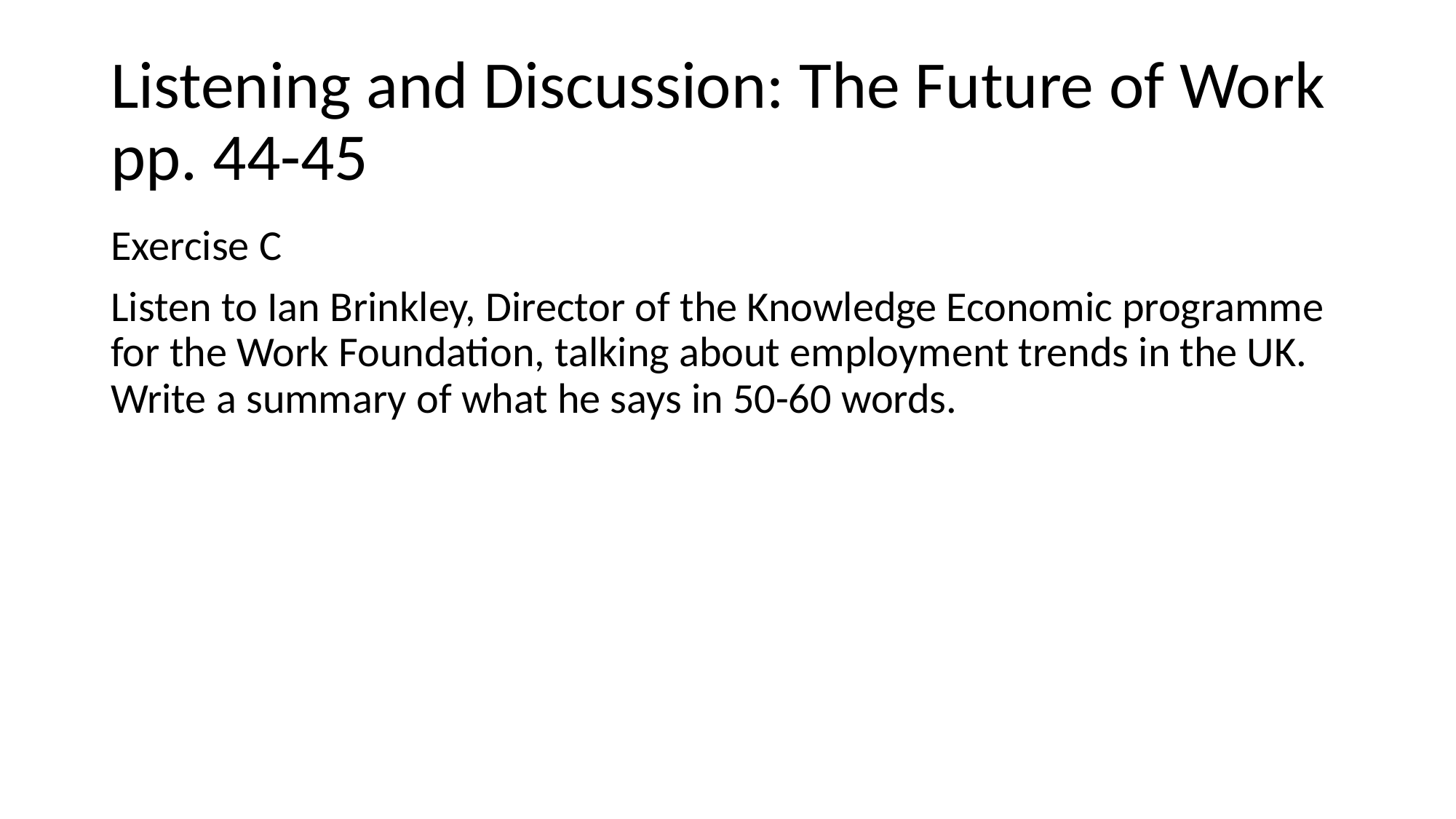

# Listening and Discussion: The Future of Work pp. 44-45
Exercise C
Listen to Ian Brinkley, Director of the Knowledge Economic programme for the Work Foundation, talking about employment trends in the UK.  Write a summary of what he says in 50-60 words.